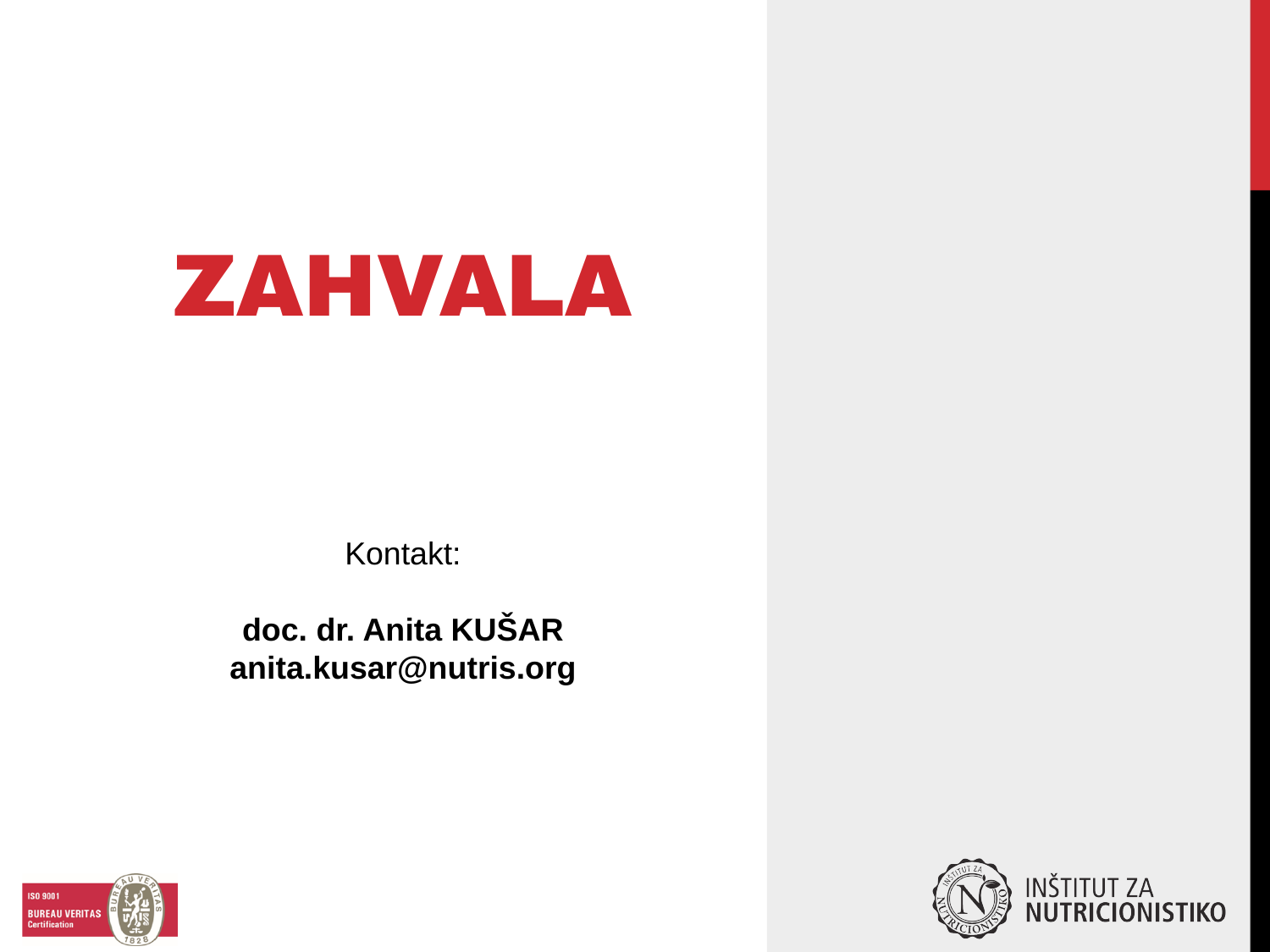

# ZAHVALA
Kontakt:

doc. dr. Anita KUŠAR
anita.kusar@nutris.org